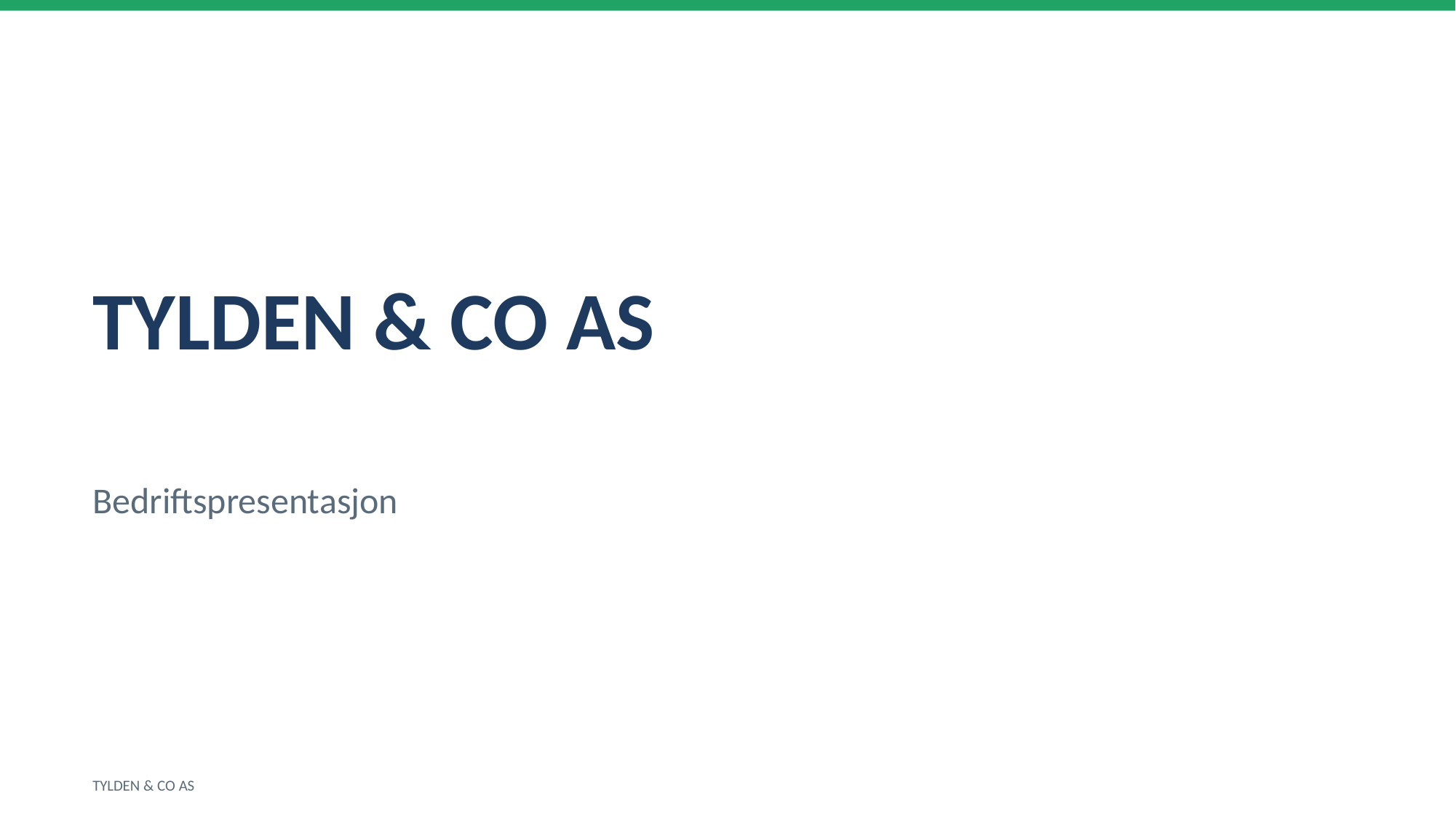

TYLDEN & CO AS
Bedriftspresentasjon
TYLDEN & CO AS